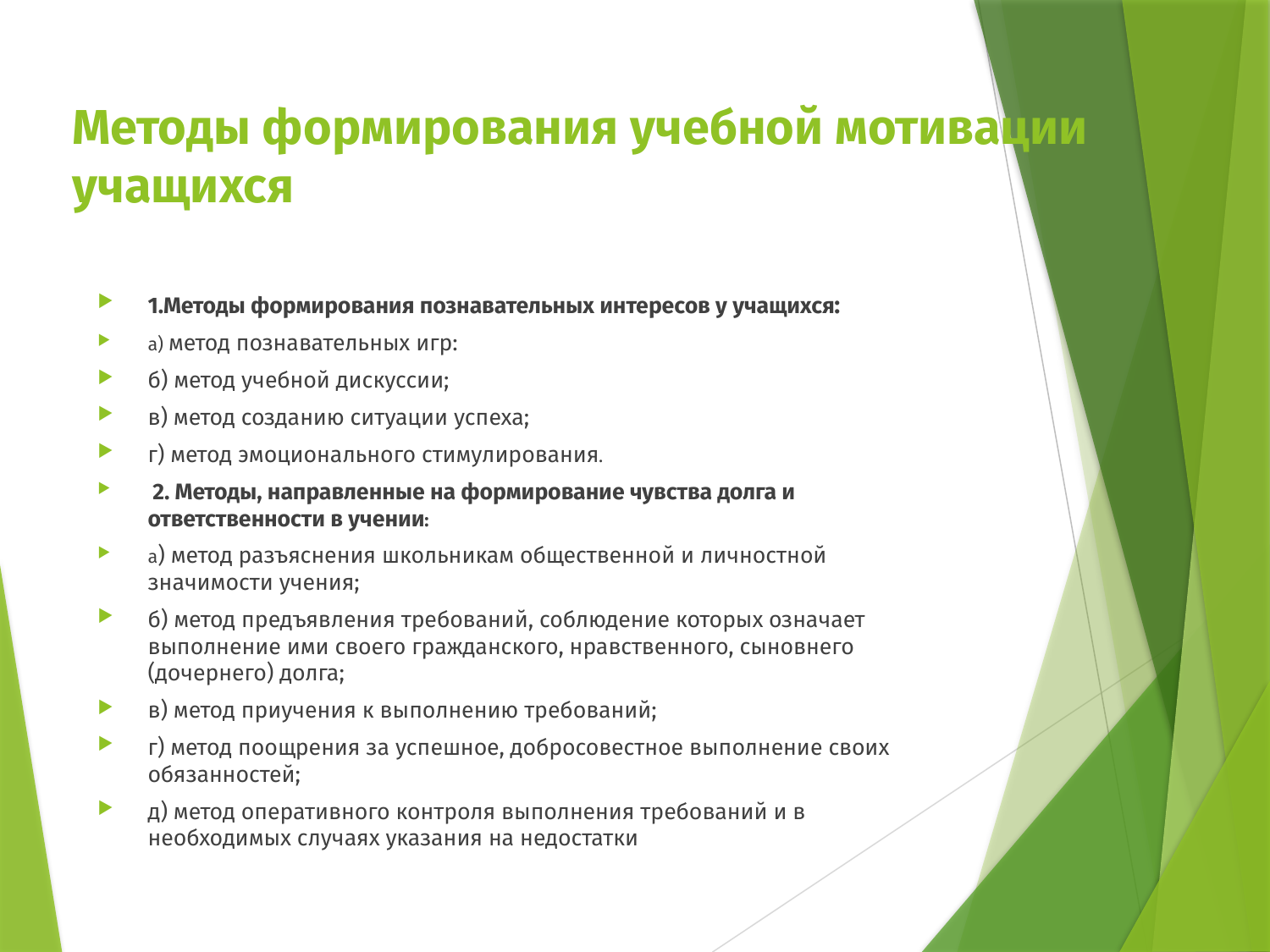

# Методы формирования учебной мотивации учащихся
1.Методы формирования познавательных интересов у учащихся:
а) метод познавательных игр:
б) метод учебной дискуссии;
в) метод созданию ситуации успеха;
г) метод эмоционального стимулирования.
 2. Методы, направленные на формирование чувства долга и ответственности в учении:
а) метод разъяснения школьникам общественной и личностной значимости учения;
б) метод предъявления требований, соблюдение которых означает выполнение ими своего гражданского, нравственного, сыновнего (дочернего) долга;
в) метод приучения к выполнению требований;
г) метод поощрения за успешное, добросовестное выполнение своих обязанностей;
д) метод оперативного контроля выполнения требований и в необходимых случаях указания на недостатки